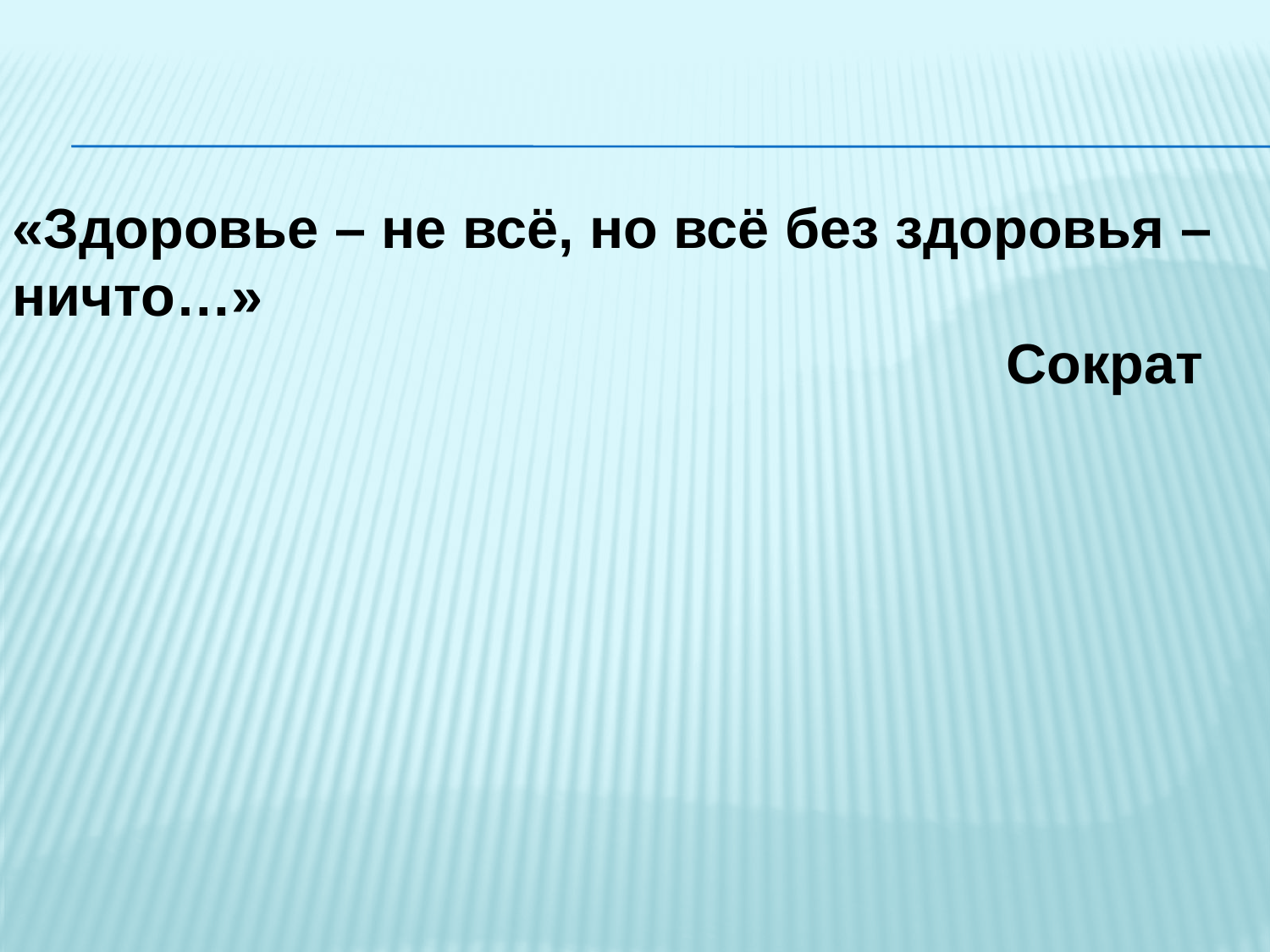

«Здоровье – не всё, но всё без здоровья – ничто…»
				                               Сократ